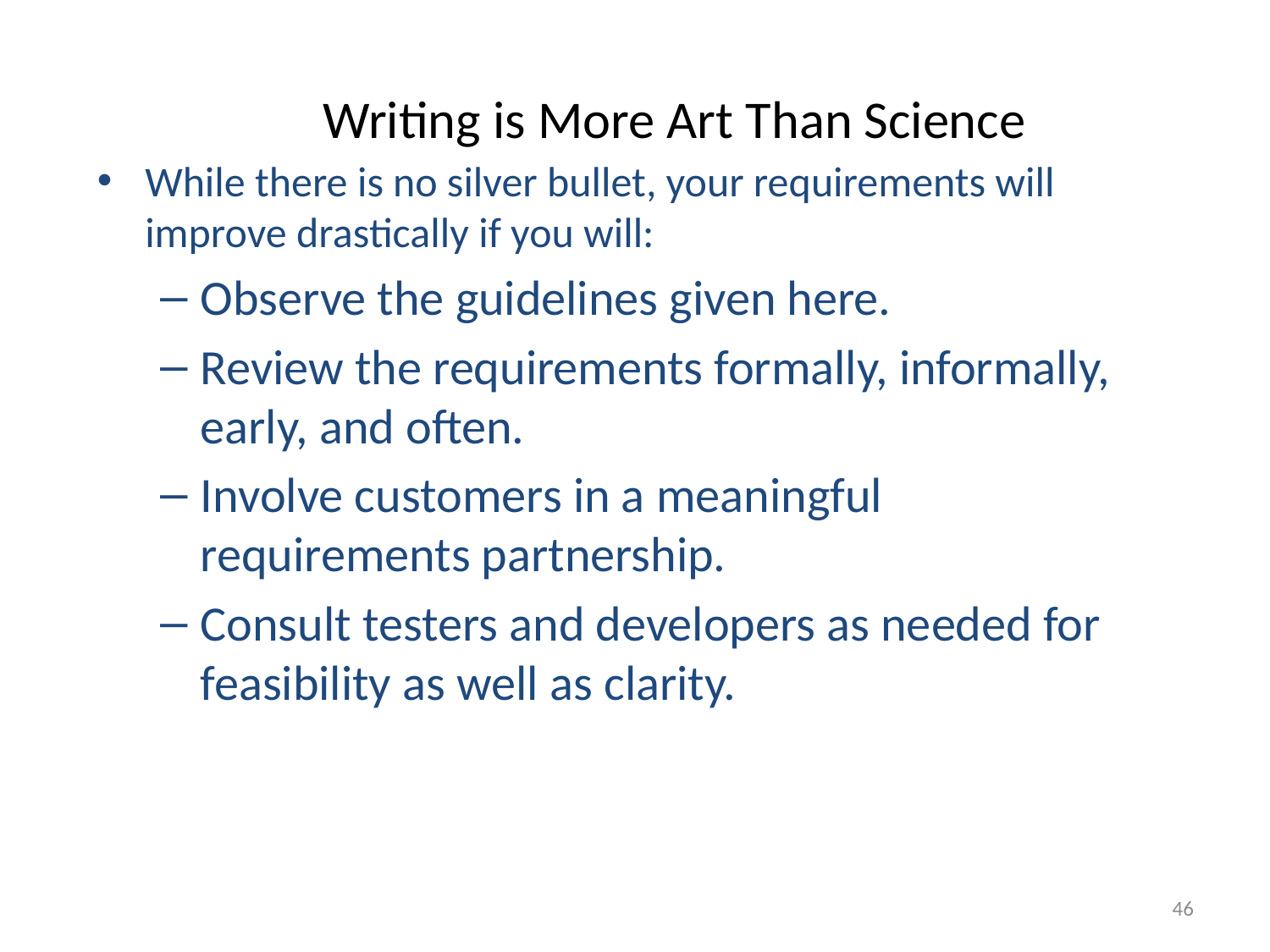

# Writing is More Art Than Science
While there is no silver bullet, your requirements will improve drastically if you will:
Observe the guidelines given here.
Review the requirements formally, informally, early, and often.
Involve customers in a meaningful requirements partnership.
Consult testers and developers as needed for feasibility as well as clarity.
46